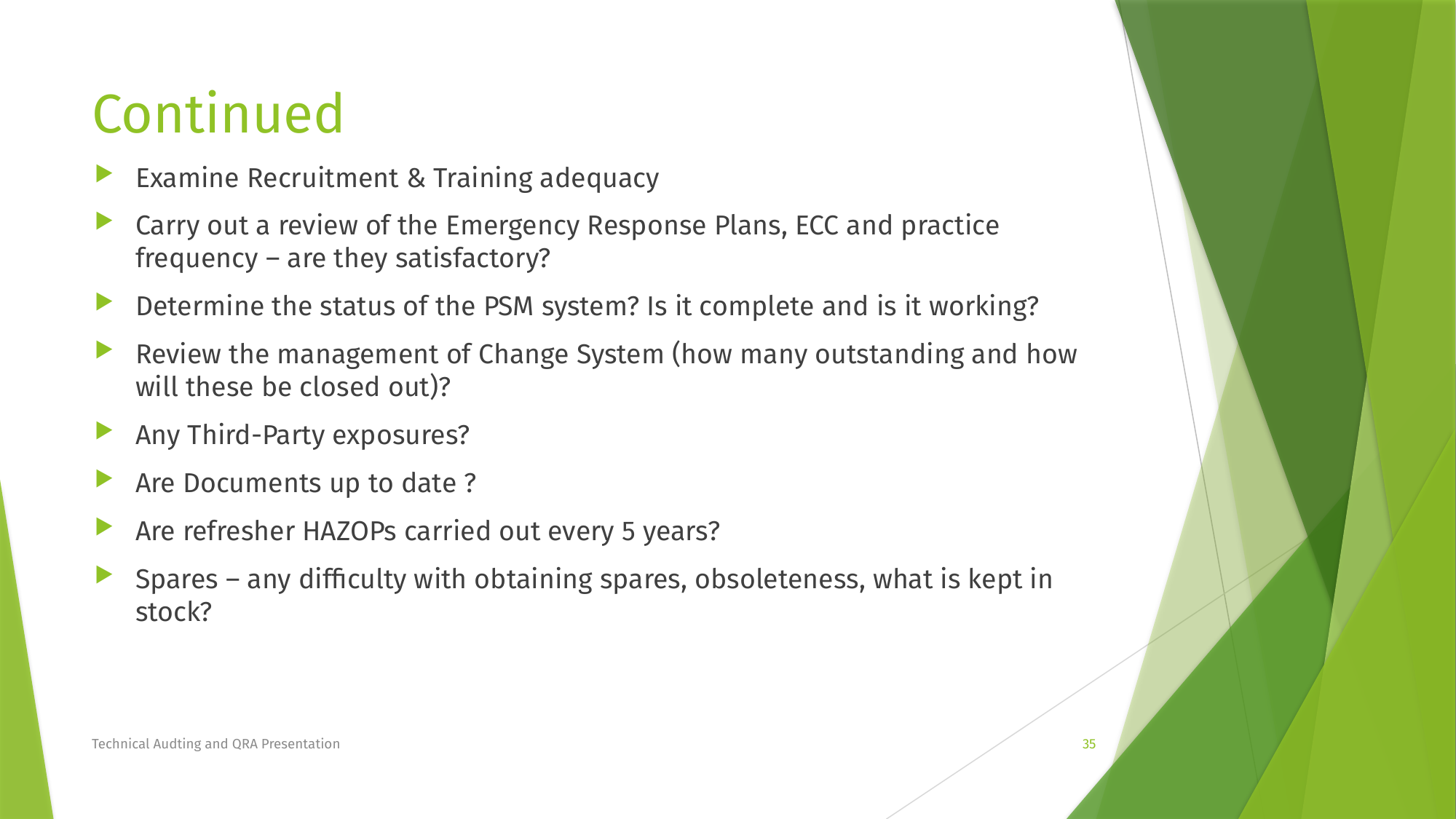

# Continued
Examine Recruitment & Training adequacy
Carry out a review of the Emergency Response Plans, ECC and practice frequency – are they satisfactory?
Determine the status of the PSM system? Is it complete and is it working?
Review the management of Change System (how many outstanding and how will these be closed out)?
Any Third-Party exposures?
Are Documents up to date ?
Are refresher HAZOPs carried out every 5 years?
Spares – any difficulty with obtaining spares, obsoleteness, what is kept in stock?

Technical Audting and QRA Presentation
35